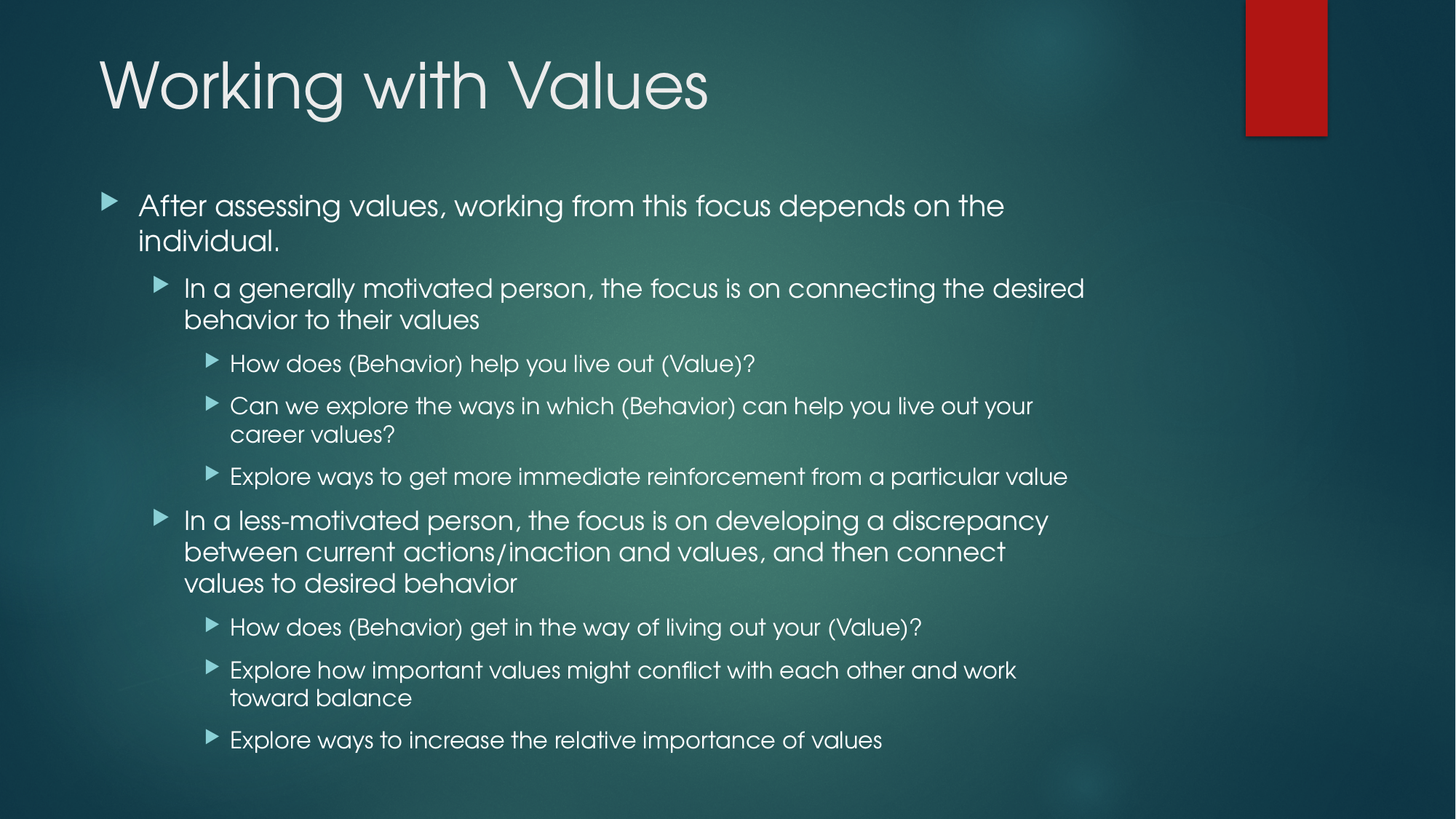

# Working with Values
After assessing values, working from this focus depends on the individual.
In a generally motivated person, the focus is on connecting the desired behavior to their values
How does (Behavior) help you live out (Value)?
Can we explore the ways in which (Behavior) can help you live out your career values?
Explore ways to get more immediate reinforcement from a particular value
In a less-motivated person, the focus is on developing a discrepancy between current actions/inaction and values, and then connect values to desired behavior
How does (Behavior) get in the way of living out your (Value)?
Explore how important values might conflict with each other and work toward balance
Explore ways to increase the relative importance of values